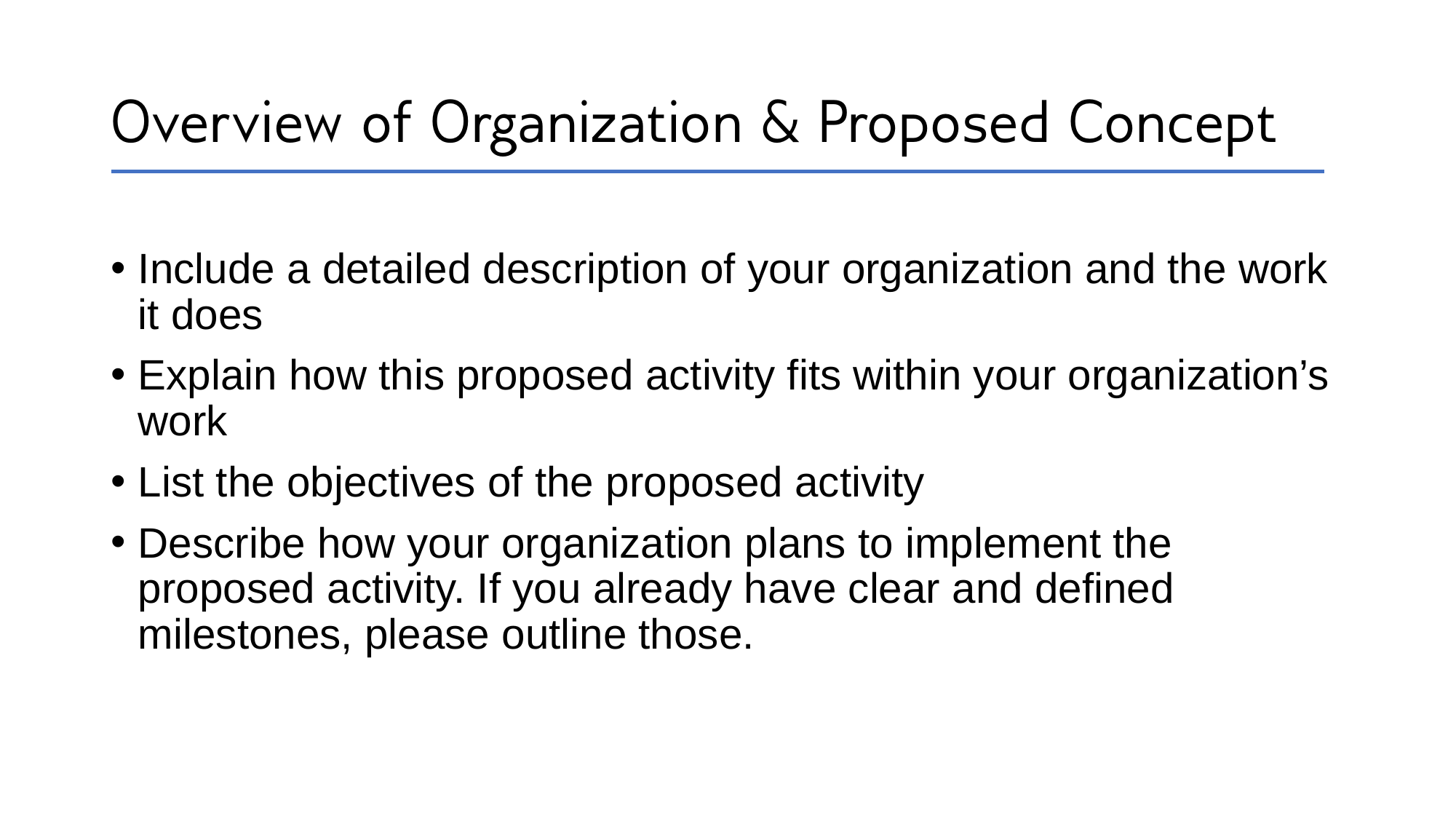

# Overview of Organization & Proposed Concept
Include a detailed description of your organization and the work it does
Explain how this proposed activity fits within your organization’s work
List the objectives of the proposed activity
Describe how your organization plans to implement the proposed activity. If you already have clear and defined milestones, please outline those.